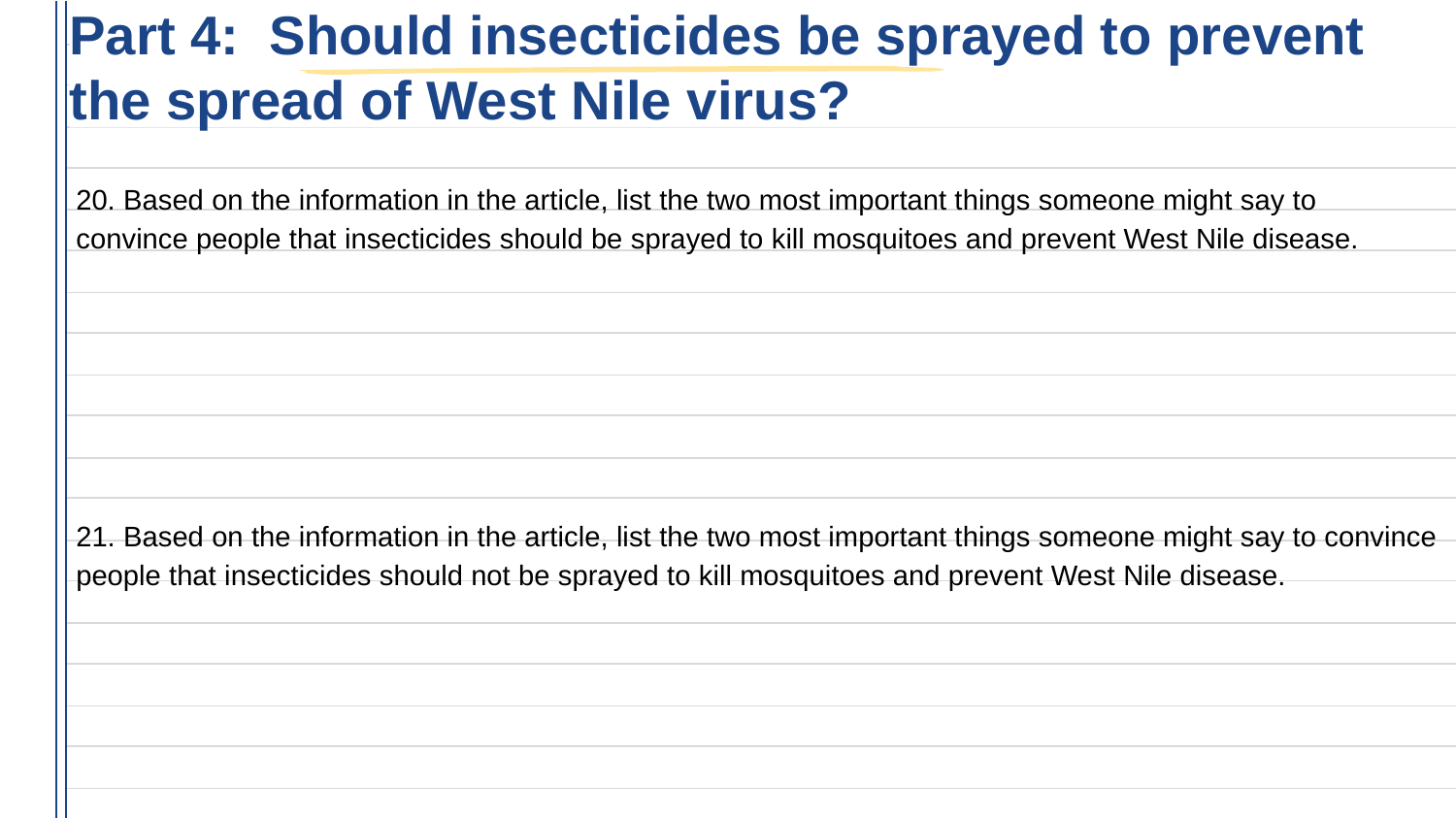

# Part 4:  Should insecticides be sprayed to prevent the spread of West Nile virus?

20. Based on the information in the article, list the two most important things someone might say to convince people that insecticides should be sprayed to kill mosquitoes and prevent West Nile disease.

21. Based on the information in the article, list the two most important things someone might say to convince people that insecticides should not be sprayed to kill mosquitoes and prevent West Nile disease.